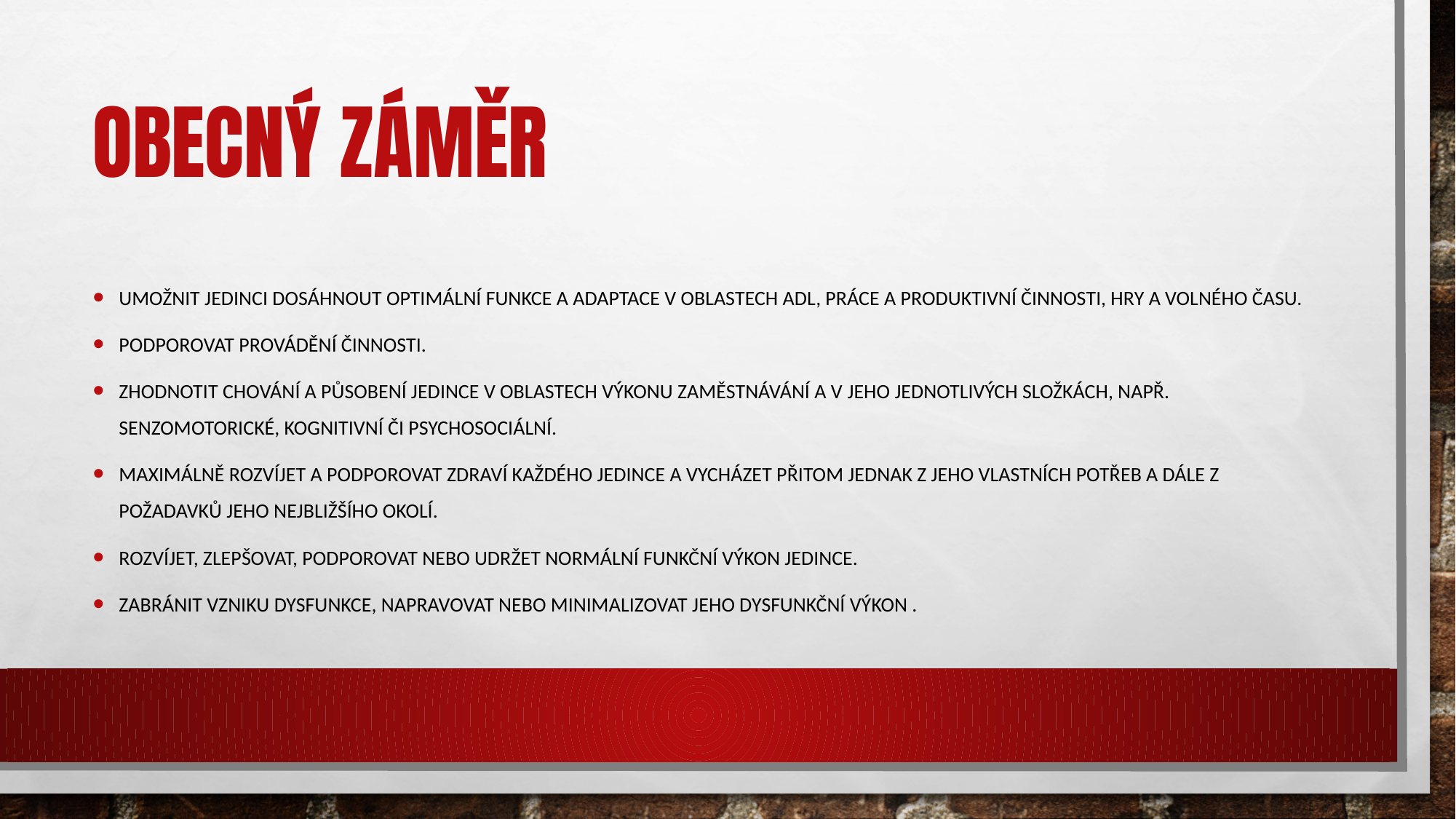

# Obecný záměr
Umožnit jedinci dosáhnout optimální funkce a adaptace v oblastech adl, práce a produktivní činnosti, hry a volného času.
Podporovat provádění činnosti.
Zhodnotit chování a působení jedince v oblastech výkonu zaměstnávání a v jeho jednotlivých složkách, NApř. Senzomotorické, kognitivní či psychosociální.
Maximálně rozvíjet a podporovat zdraví každého jedince a vycházet přitom jednak z jeho vlastních potřeb a dále z požadavků jeho nejbližšího okolí.
Rozvíjet, zlepšovat, podporovat nebo udržet normální funkční výkon jedince.
Zabránit vzniku dysfunkce, napravovat nebo minimalizovat jeho dysfunkční výkon .